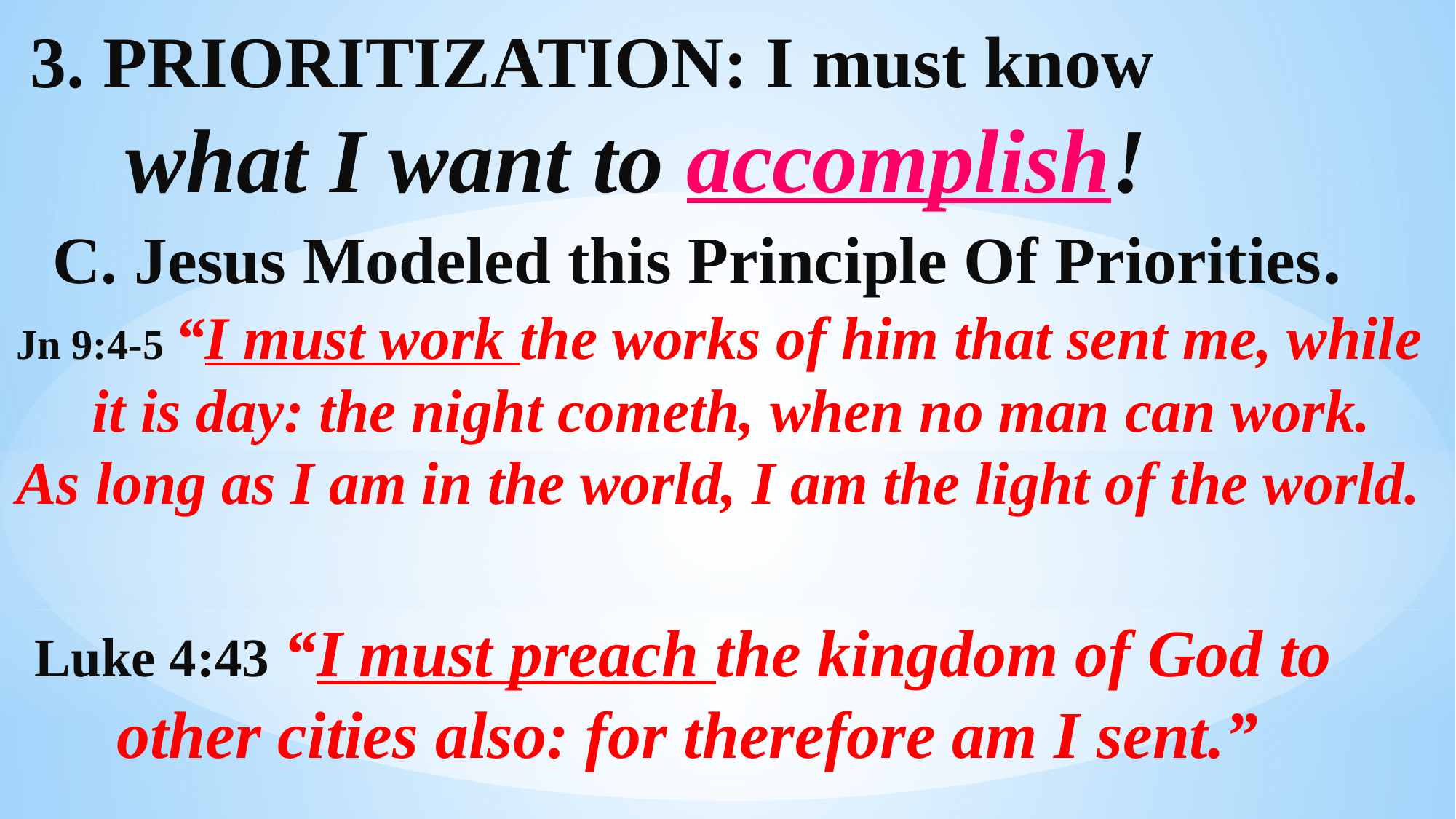

3. PRIORITIZATION: I must know
      what I want to accomplish!
  C. Jesus Modeled this Principle Of Priorities.
Jn 9:4-5 “I must work the works of him that sent me, while
     it is day: the night cometh, when no man can work.
As long as I am in the world, I am the light of the world.

 Luke 4:43 “I must preach the kingdom of God to
      other cities also: for therefore am I sent.”